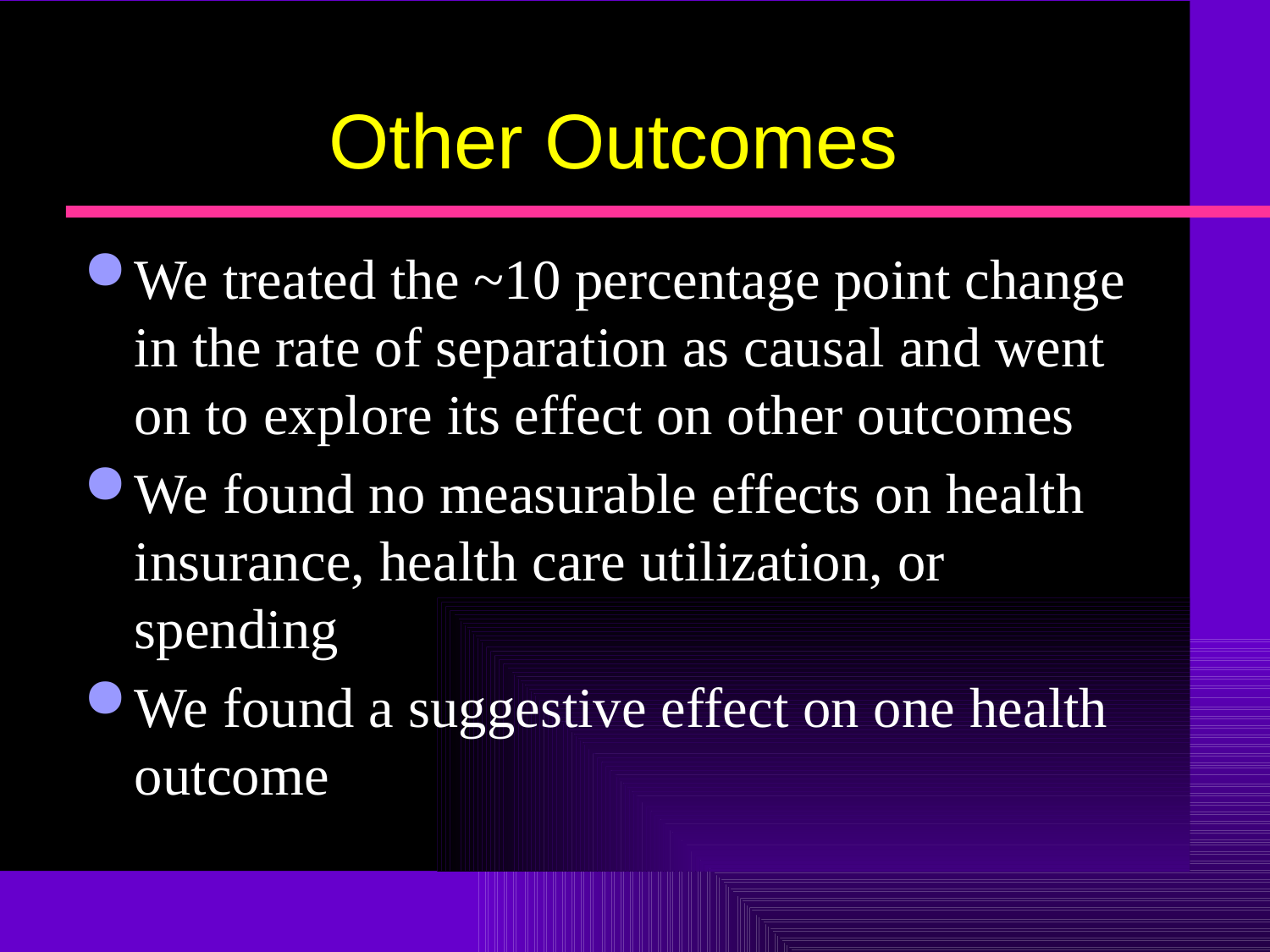

# Other Outcomes
We treated the ~10 percentage point change in the rate of separation as causal and went on to explore its effect on other outcomes
We found no measurable effects on health insurance, health care utilization, or spending
We found a suggestive effect on one health outcome